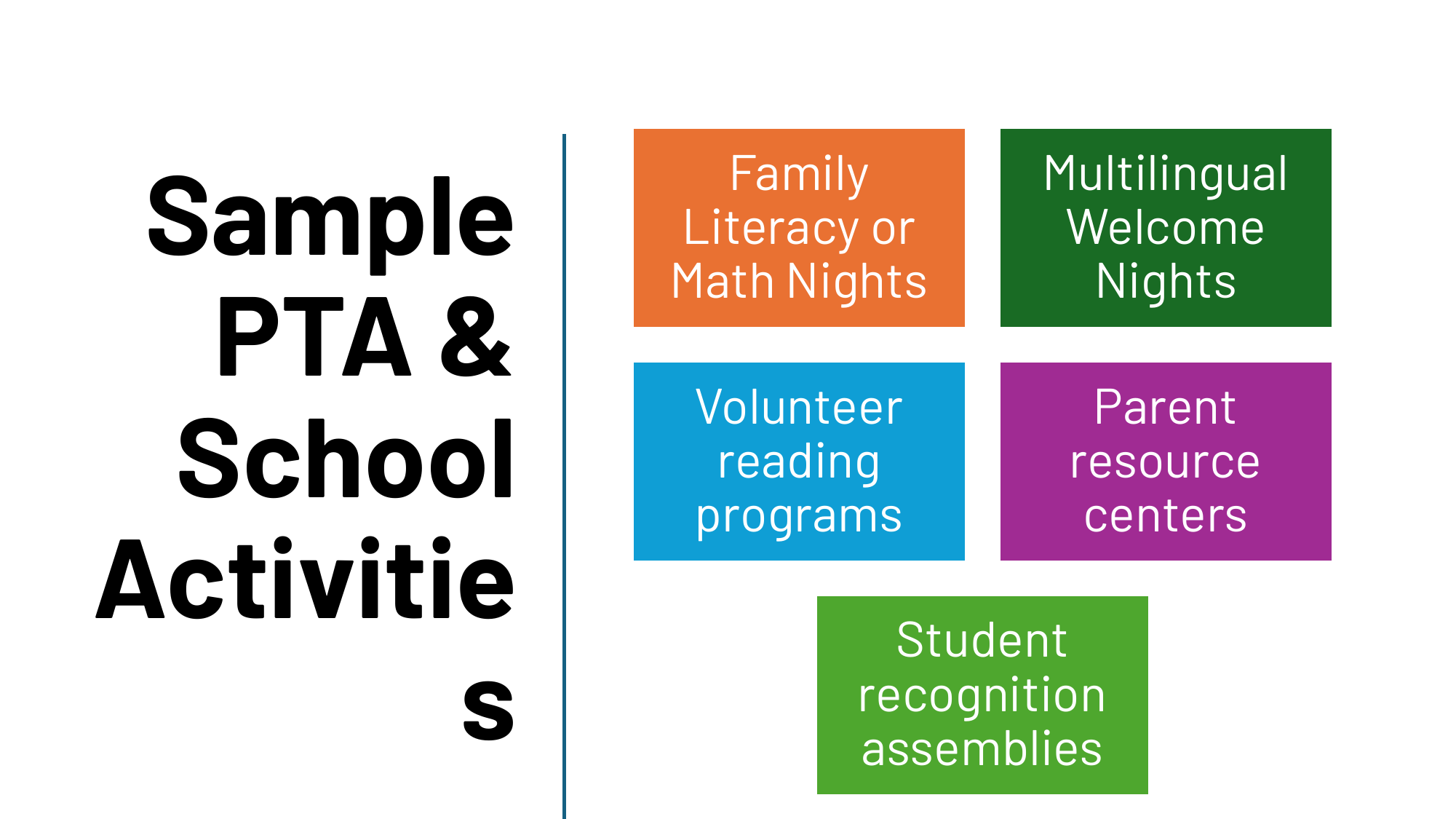

# Sample PTA & School Activities
Family Literacy or Math Nights
Multilingual Welcome Nights
Volunteer reading programs
Parent resource centers
Student recognition assemblies